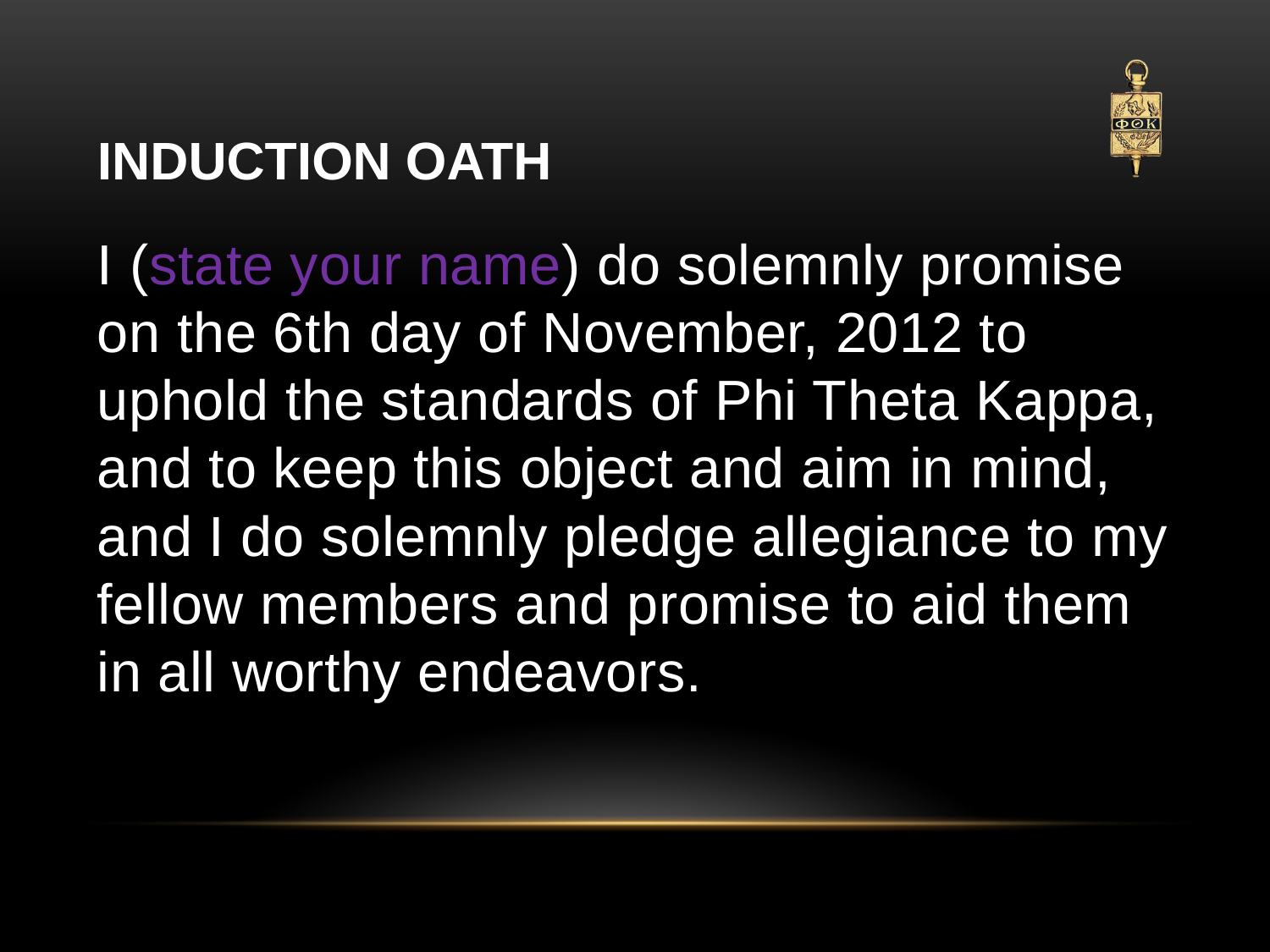

# Induction Oath
I (state your name) do solemnly promise on the 6th day of November, 2012 to uphold the standards of Phi Theta Kappa, and to keep this object and aim in mind, and I do solemnly pledge allegiance to my fellow members and promise to aid them in all worthy endeavors.